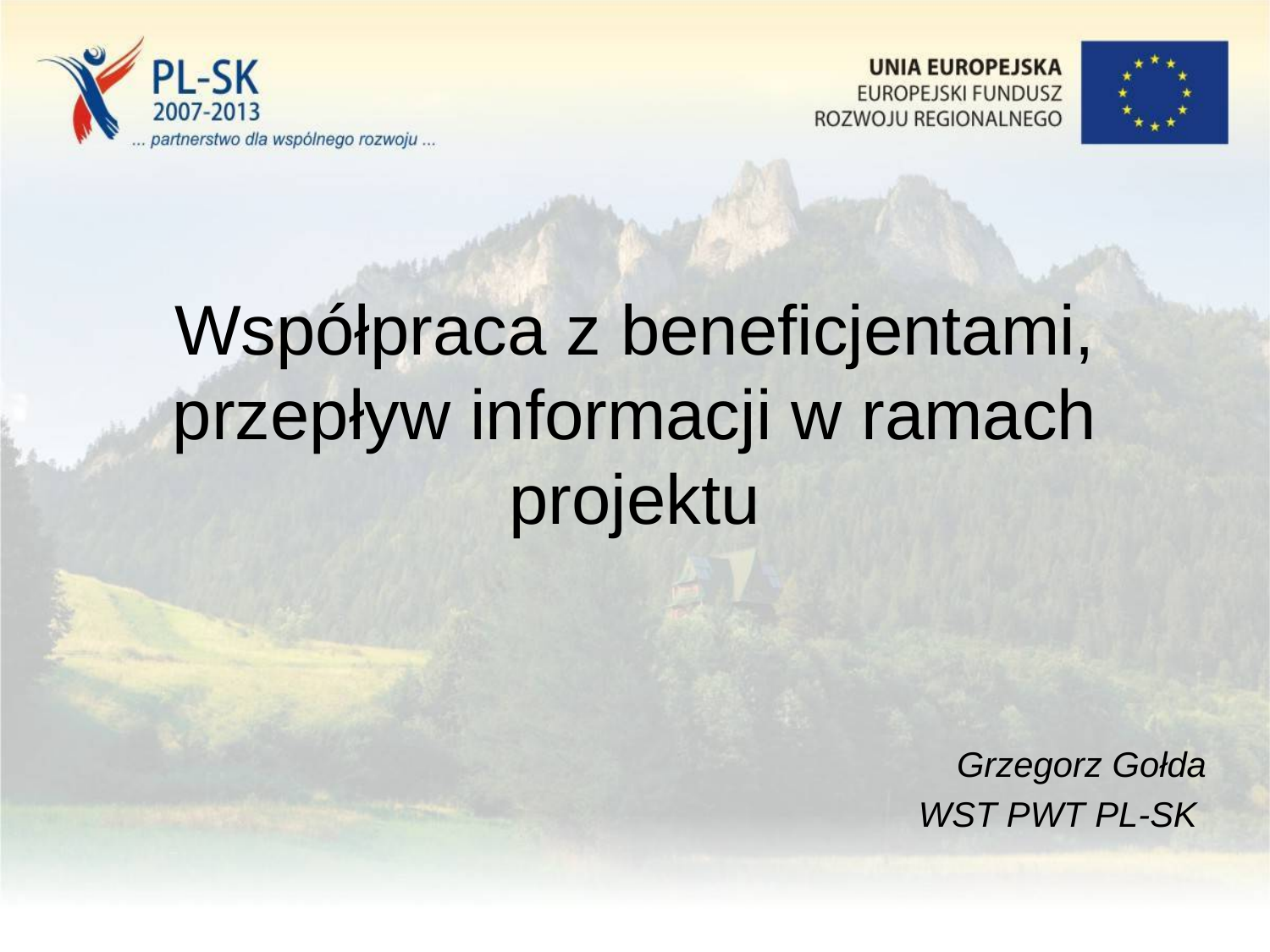

# Współpraca z beneficjentami, przepływ informacji w ramach projektu
Grzegorz Gołda
WST PWT PL-SK